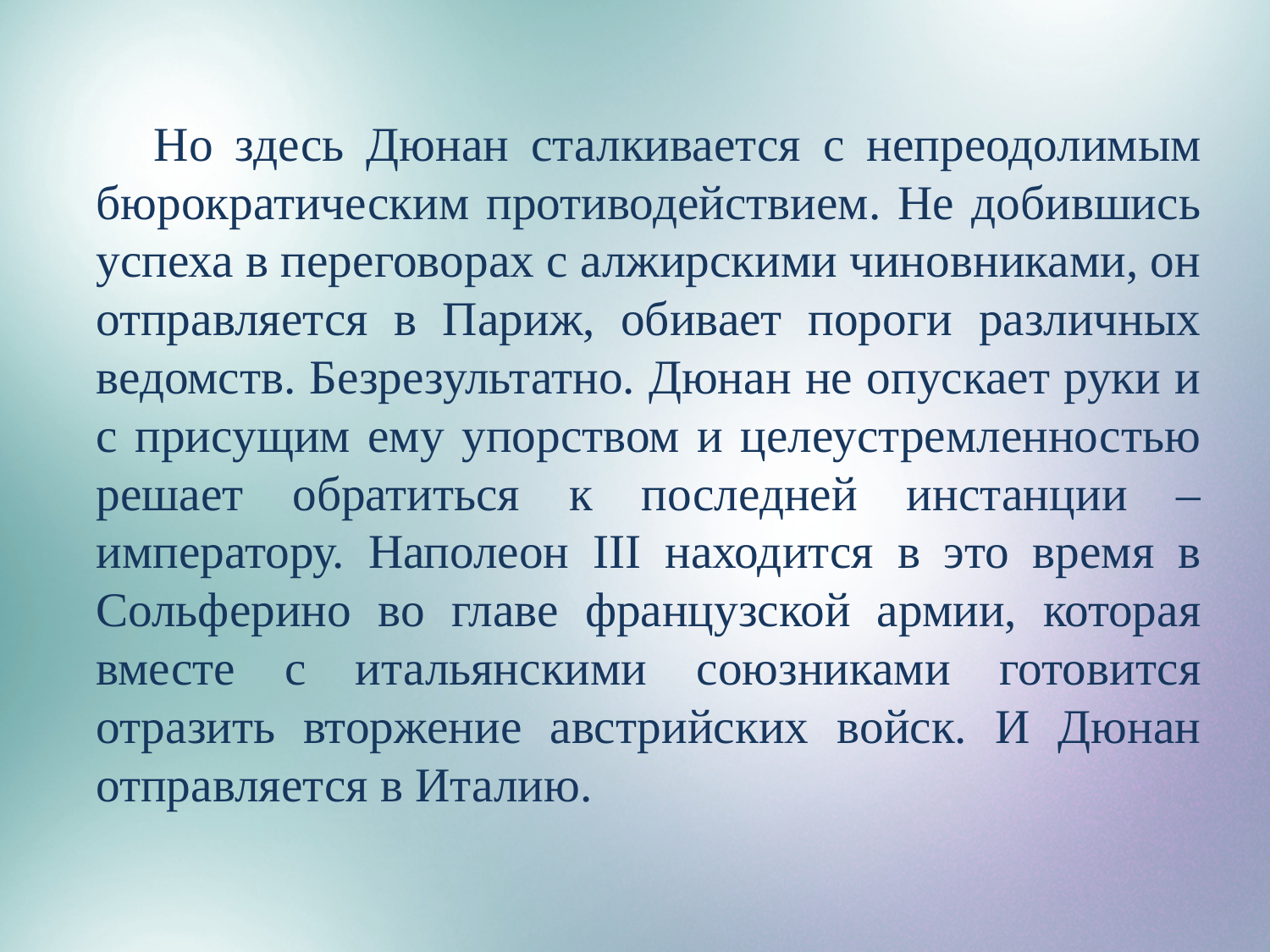

Но здесь Дюнан сталкивается с непреодолимым бюрократическим противодействием. Не добившись успеха в переговорах с алжирскими чиновниками, он отправляется в Париж, обивает пороги различных ведомств. Безрезультатно. Дюнан не опускает руки и с присущим ему упорством и целеустремленностью решает обратиться к последней инстанции – императору. Наполеон III находится в это время в Сольферино во главе французской армии, которая вместе с итальянскими союзниками готовится отразить вторжение австрийских войск. И Дюнан отправляется в Италию.